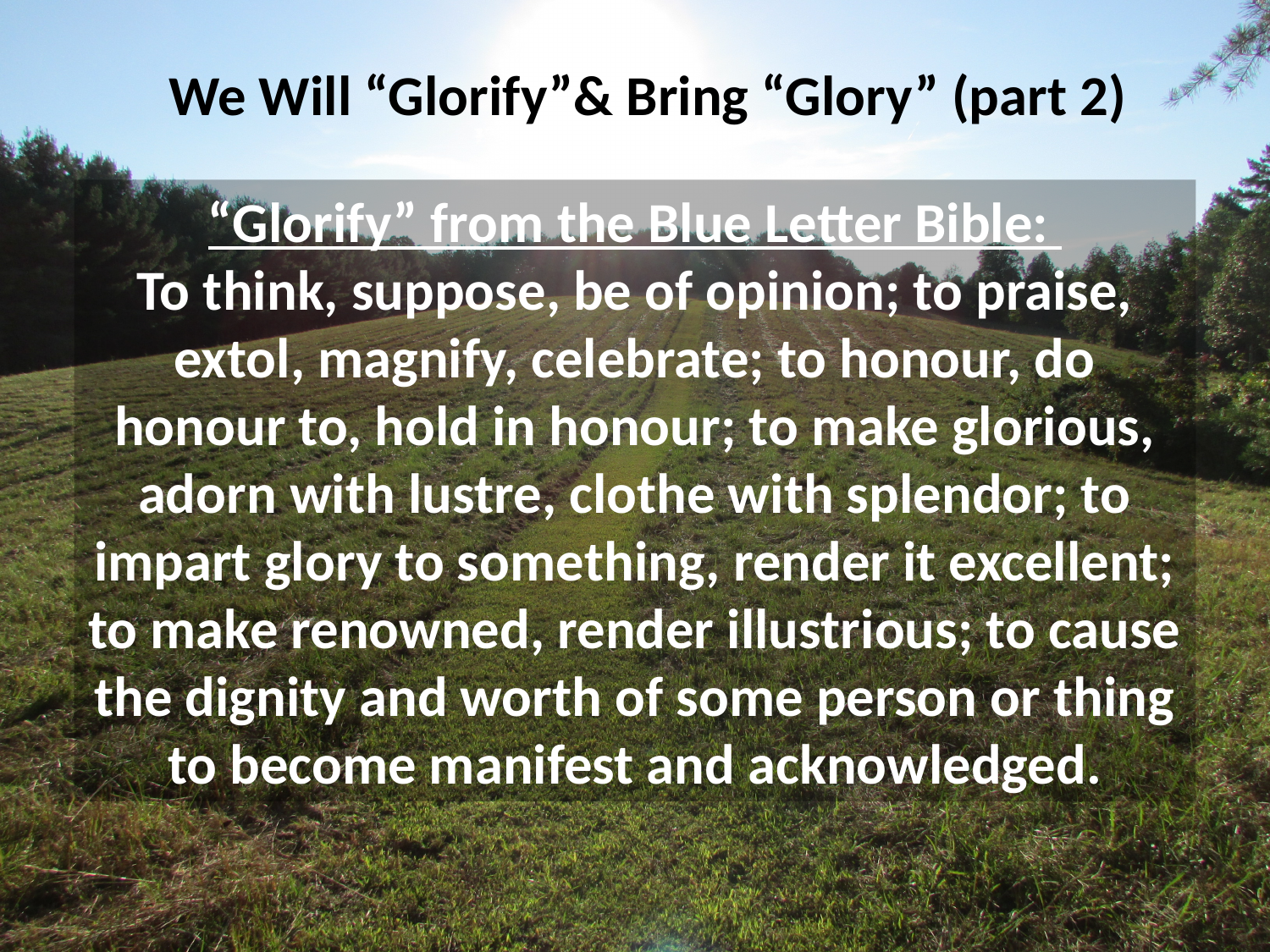

We Will “Glorify”& Bring “Glory” (part 2)
“Glorify” from the Blue Letter Bible:
To think, suppose, be of opinion; to praise, extol, magnify, celebrate; to honour, do honour to, hold in honour; to make glorious, adorn with lustre, clothe with splendor; to impart glory to something, render it excellent; to make renowned, render illustrious; to cause the dignity and worth of some person or thing to become manifest and acknowledged.